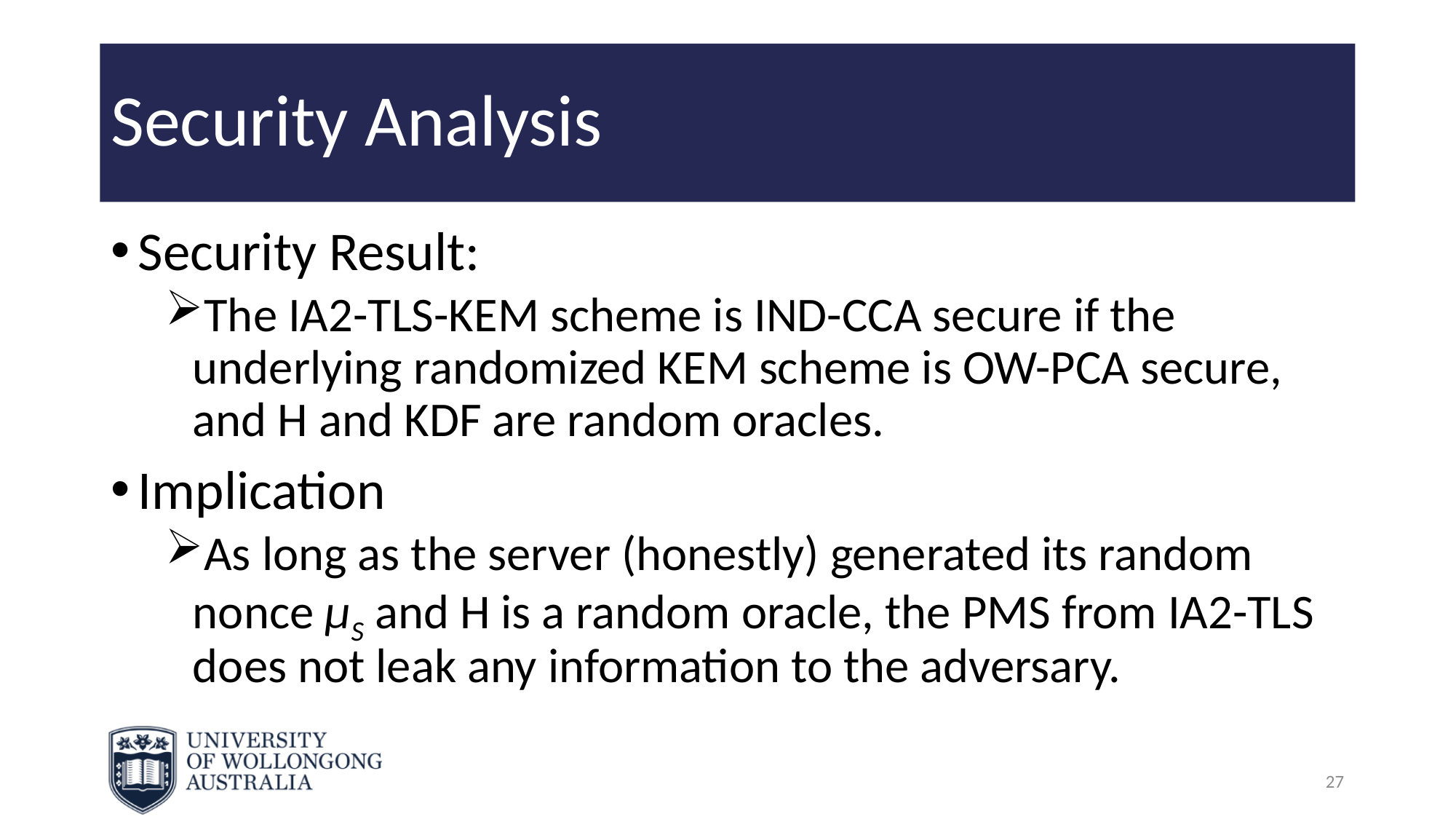

# Security Analysis
Security Result:
The IA2-TLS-KEM scheme is IND-CCA secure if the underlying randomized KEM scheme is OW-PCA secure, and H and KDF are random oracles.
Implication
As long as the server (honestly) generated its random nonce μS and H is a random oracle, the PMS from IA2-TLS does not leak any information to the adversary.

27